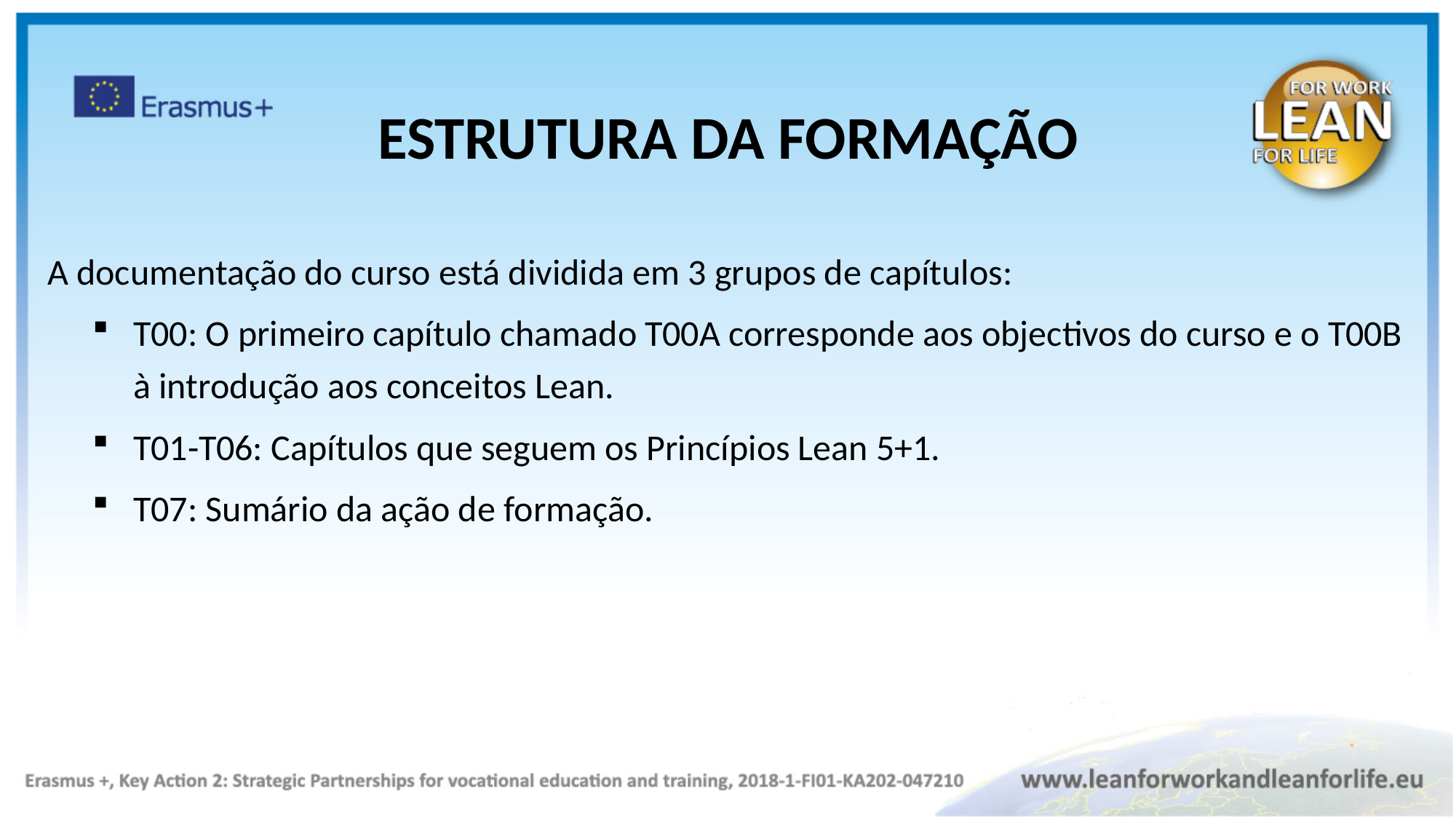

ESTRUTURA DA FORMAÇÃO
A documentação do curso está dividida em 3 grupos de capítulos:
T00: O primeiro capítulo chamado T00A corresponde aos objectivos do curso e o T00B à introdução aos conceitos Lean.
T01-T06: Capítulos que seguem os Princípios Lean 5+1.
T07: Sumário da ação de formação.